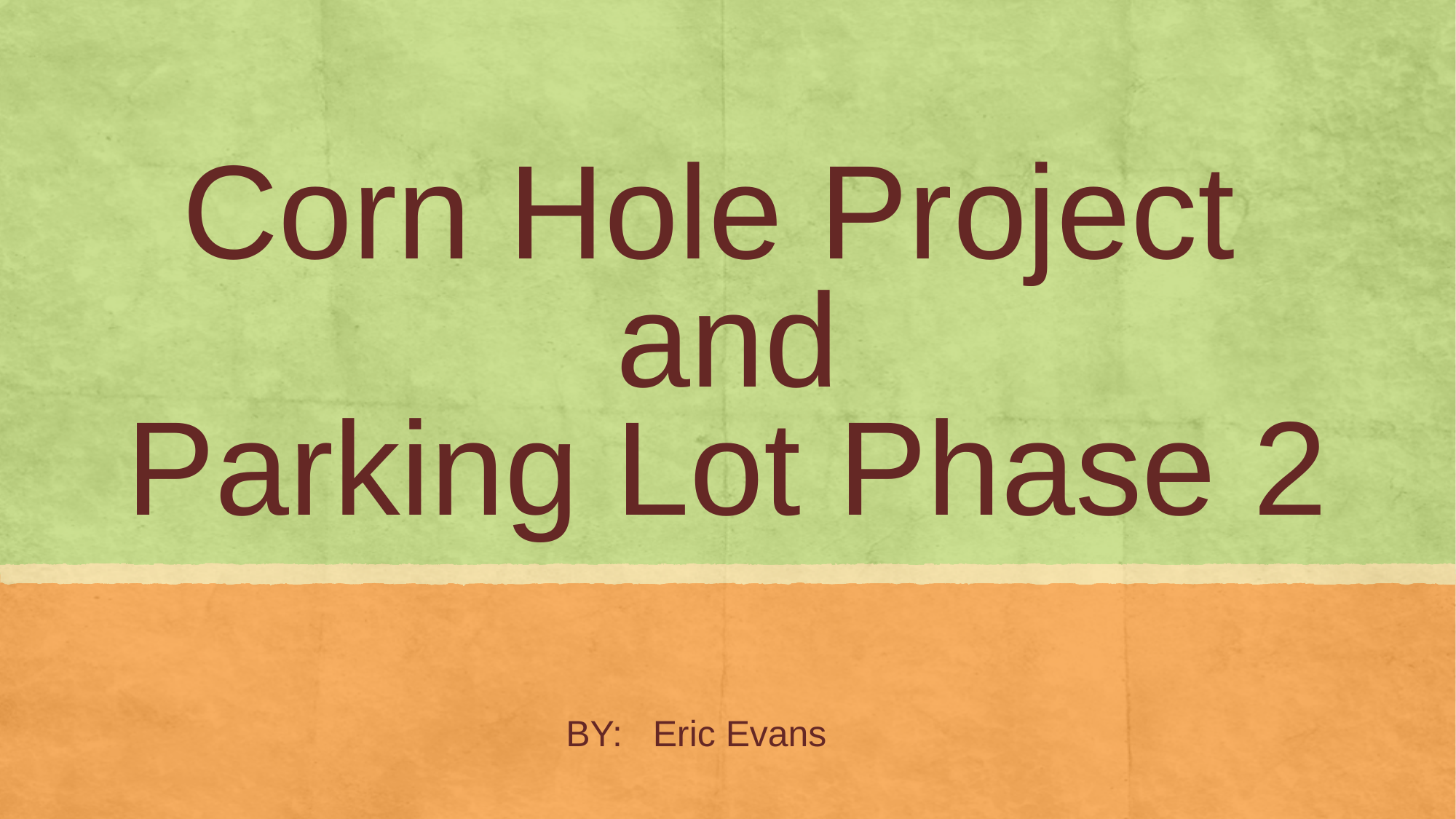

# Corn Hole Project and Parking Lot Phase 2
BY:   Eric Evans